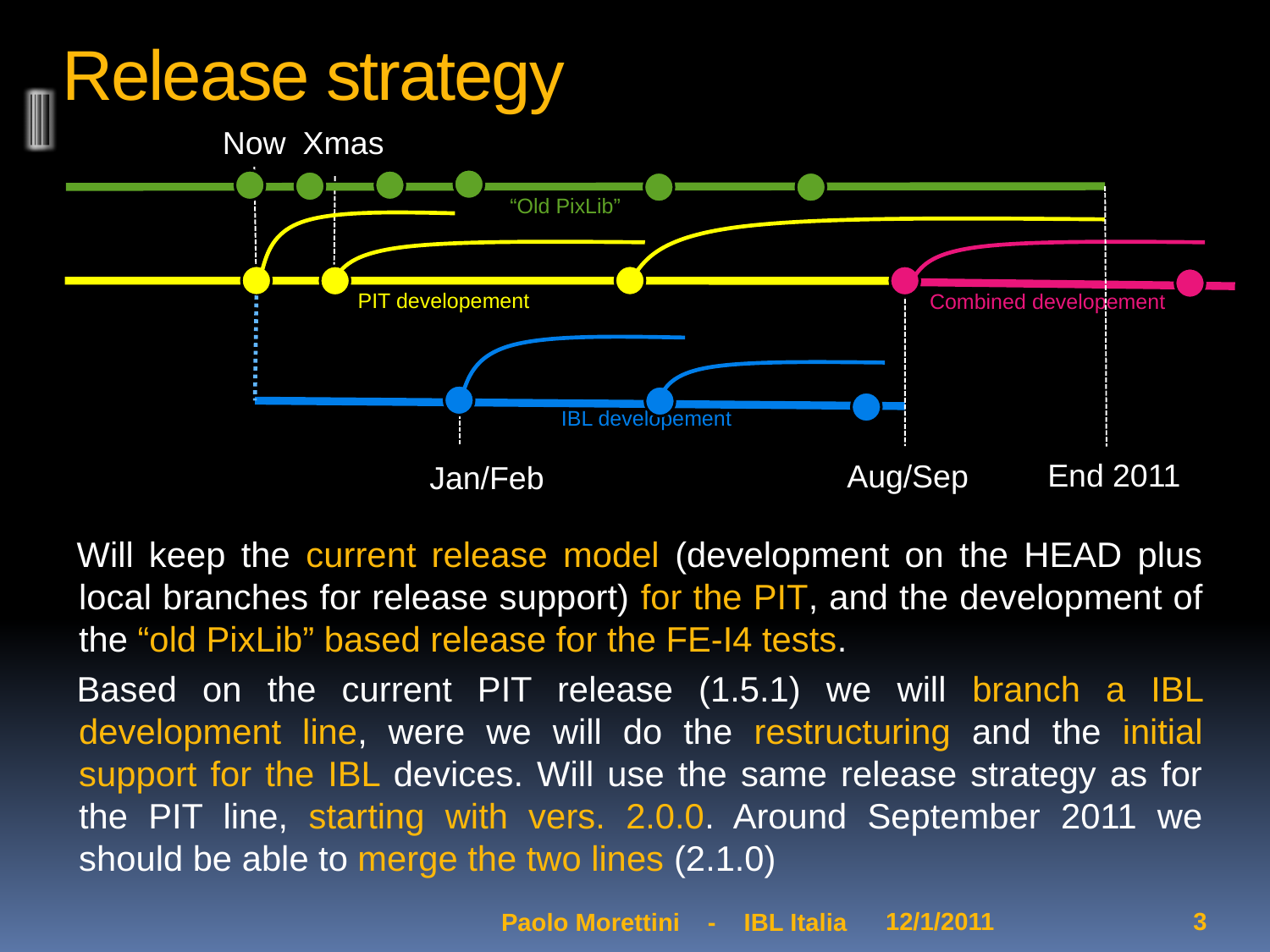

# Release strategy
Now
Xmas

“Old PixLib”

PIT developement
Combined developement

IBL developement
End 2011
Aug/Sep
Jan/Feb
Will keep the current release model (development on the HEAD plus local branches for release support) for the PIT, and the development of the “old PixLib” based release for the FE-I4 tests.
Based on the current PIT release (1.5.1) we will branch a IBL development line, were we will do the restructuring and the initial support for the IBL devices. Will use the same release strategy as for the PIT line, starting with vers. 2.0.0. Around September 2011 we should be able to merge the two lines (2.1.0)
12/1/2011
3
Paolo Morettini    -    IBL Italia